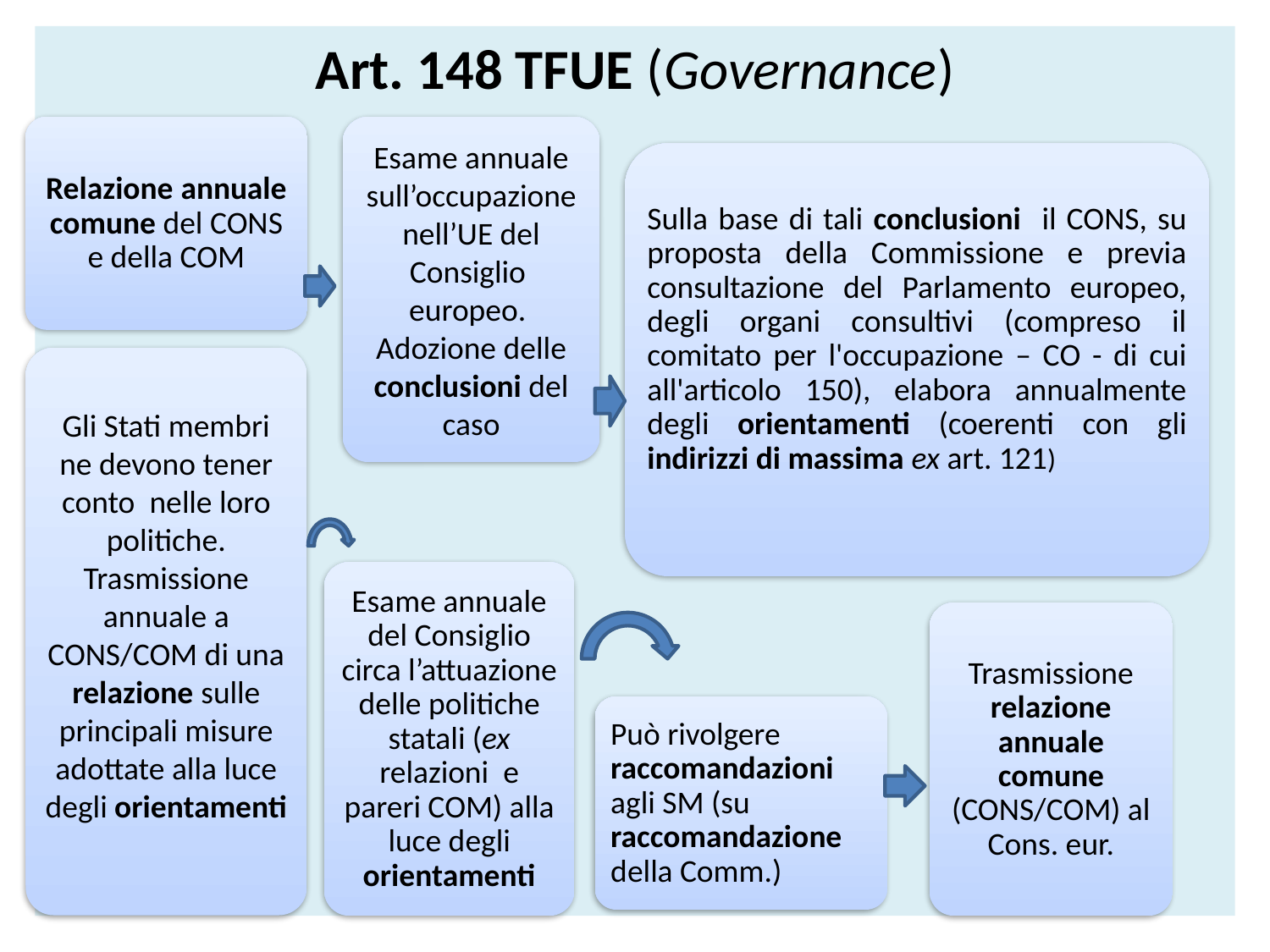

Art. 148 TFUE (Governance)
Relazione annuale comune del CONS e della COM
Gli Stati membri ne devono tener conto  nelle loro politiche. Trasmissione annuale a CONS/COM di una relazione sulle principali misure adottate alla luce degli orientamenti

Esame annuale sull’occupazione nell’UE del Consiglio  europeo.  Adozione delle conclusioni del caso
Esame annuale del Consiglio circa l’attuazione delle politiche statali (ex relazioni  e pareri COM) alla luce degli orientamenti
Sulla base di tali conclusioni  il CONS, su proposta della Commissione e previa consultazione del Parlamento europeo, degli organi consultivi (compreso il comitato per l'occupazione – CO - di cui all'articolo 150), elabora annualmente degli orientamenti (coerenti con gli indirizzi di massima ex art. 121)

Può rivolgere raccomandazioni agli SM (su raccomandazione della Comm.)
Trasmissione relazione annuale comune (CONS/COM) al Cons. eur.